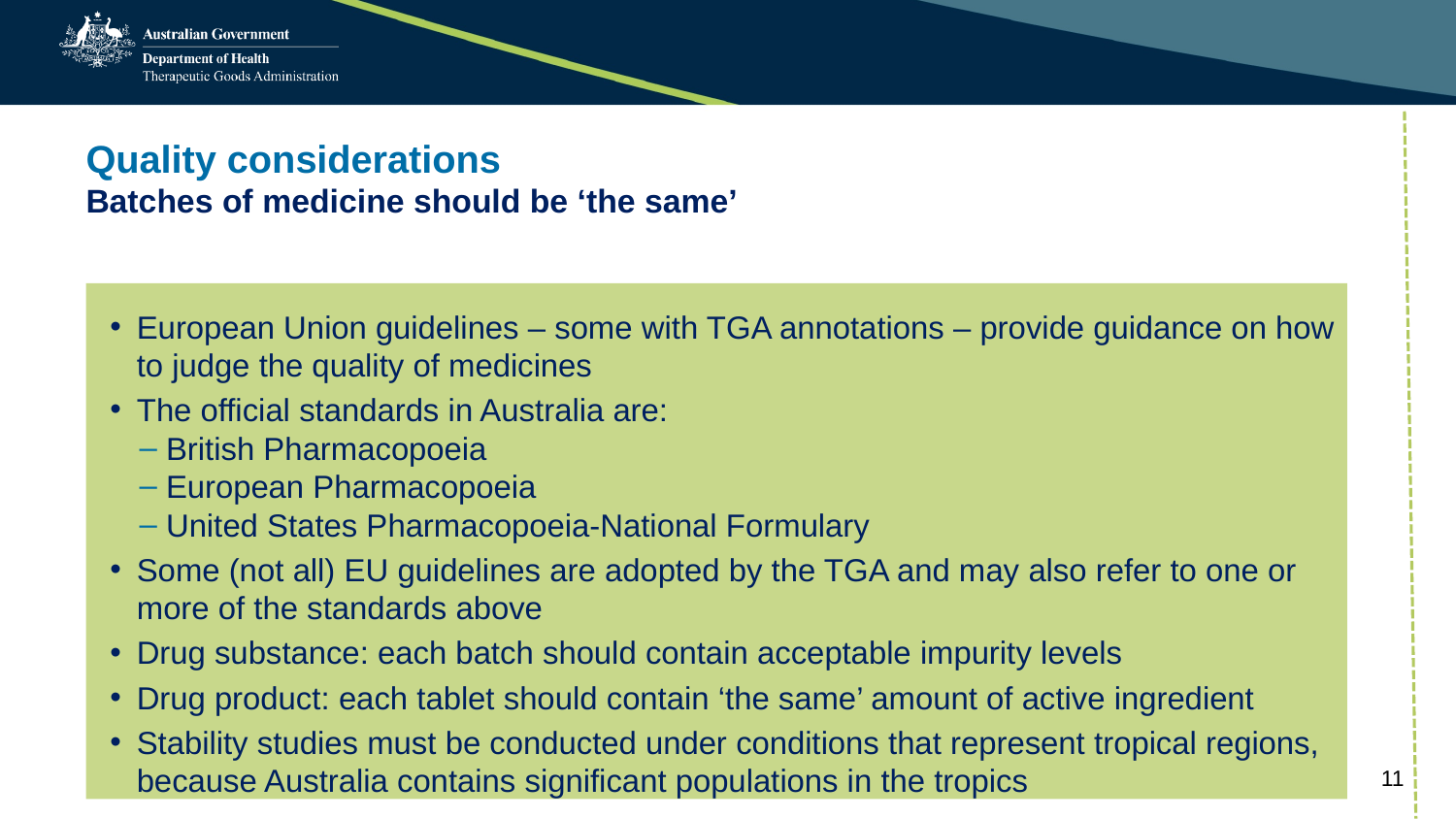

# Quality considerations Batches of medicine should be ‘the same’

European Union guidelines – some with TGA annotations – provide guidance on how to judge the quality of medicines
The official standards in Australia are:
British Pharmacopoeia
European Pharmacopoeia
United States Pharmacopoeia-National Formulary
Some (not all) EU guidelines are adopted by the TGA and may also refer to one or more of the standards above
Drug substance: each batch should contain acceptable impurity levels
Drug product: each tablet should contain ‘the same’ amount of active ingredient
Stability studies must be conducted under conditions that represent tropical regions, because Australia contains significant populations in the tropics
11